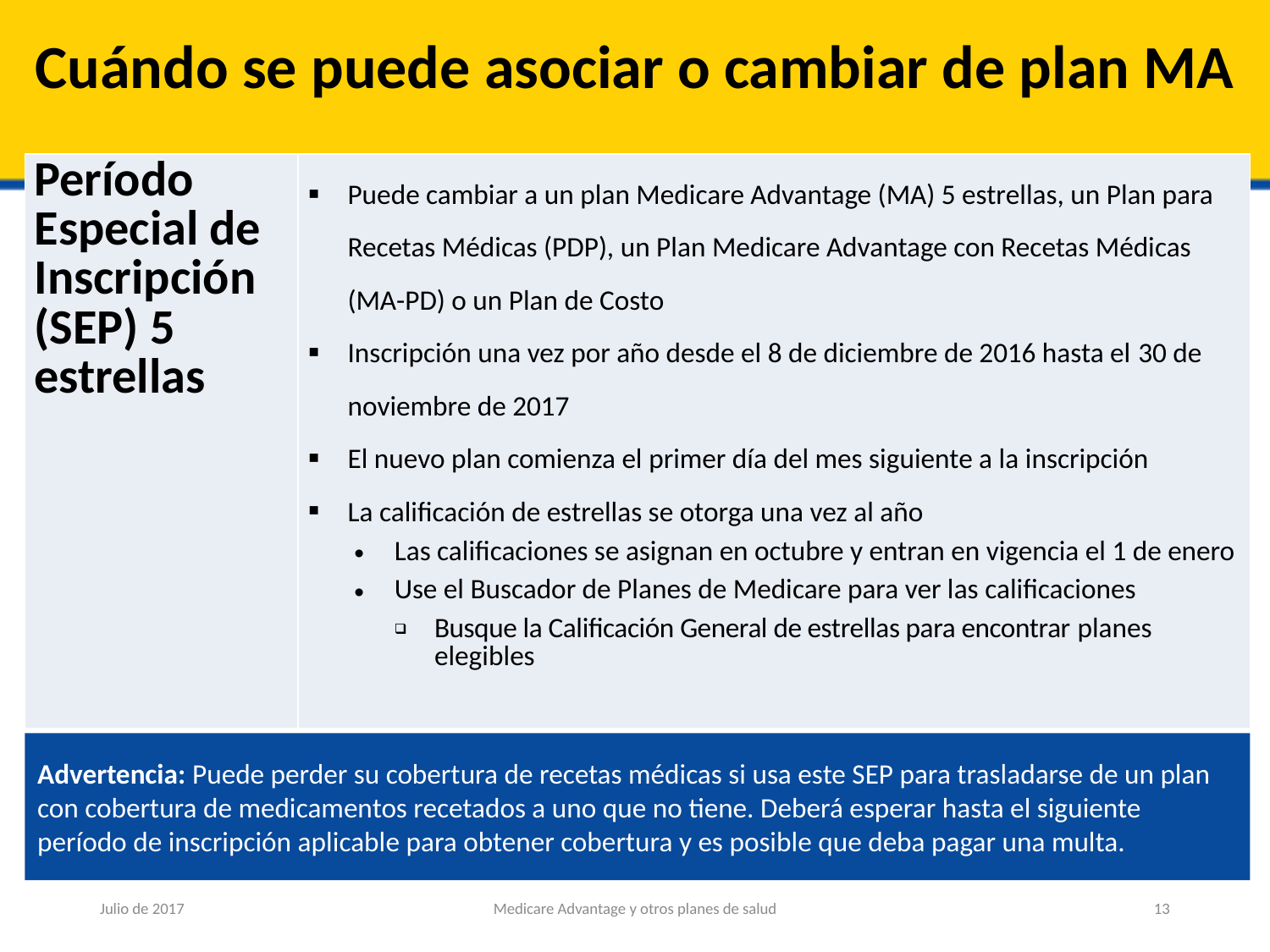

# Cuándo se puede asociar o cambiar de plan MA
| Período Especial de Inscripción (SEP) 5 estrellas | Puede cambiar a un plan Medicare Advantage (MA) 5 estrellas, un Plan para Recetas Médicas (PDP), un Plan Medicare Advantage con Recetas Médicas (MA-PD) o un Plan de Costo Inscripción una vez por año desde el 8 de diciembre de 2016 hasta el 30 de noviembre de 2017 El nuevo plan comienza el primer día del mes siguiente a la inscripción La calificación de estrellas se otorga una vez al año Las calificaciones se asignan en octubre y entran en vigencia el 1 de enero Use el Buscador de Planes de Medicare para ver las calificaciones Busque la Calificación General de estrellas para encontrar planes elegibles |
| --- | --- |
Advertencia: Puede perder su cobertura de recetas médicas si usa este SEP para trasladarse de un plan con cobertura de medicamentos recetados a uno que no tiene. Deberá esperar hasta el siguiente período de inscripción aplicable para obtener cobertura y es posible que deba pagar una multa.
Julio de 2017
Medicare Advantage y otros planes de salud
13